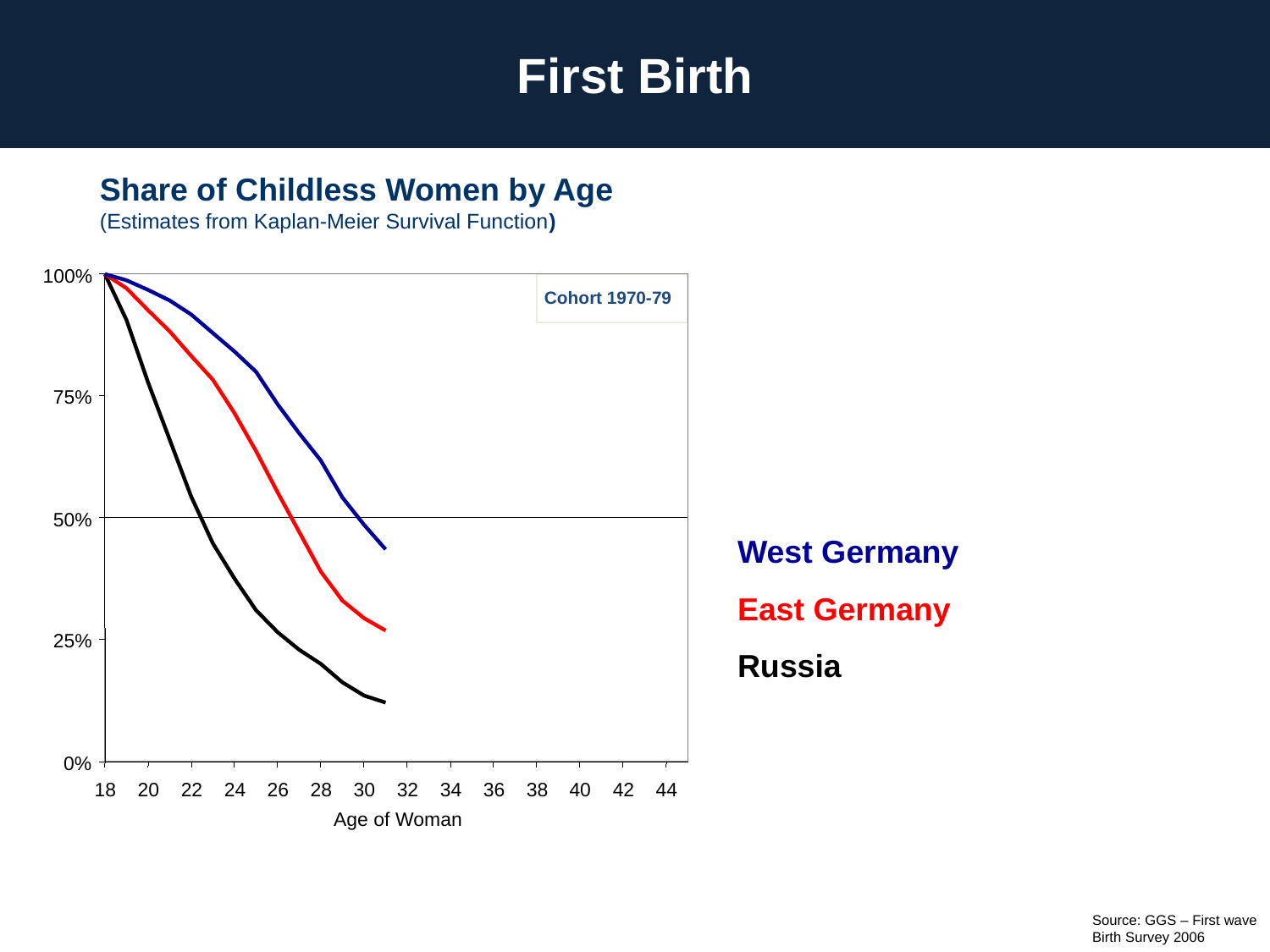

First Birth
Share of Childless Women by Age
(Estimates from Kaplan-Meier Survival Function)
100%

Cohort 1970-79
75%

West Germany
East Germany
Russia
50%

25%

0%

18
20
22
24
26
28
30
32
34
36
38
40
42
44
Age of Woman
Source: GGS – First wave
Birth Survey 2006